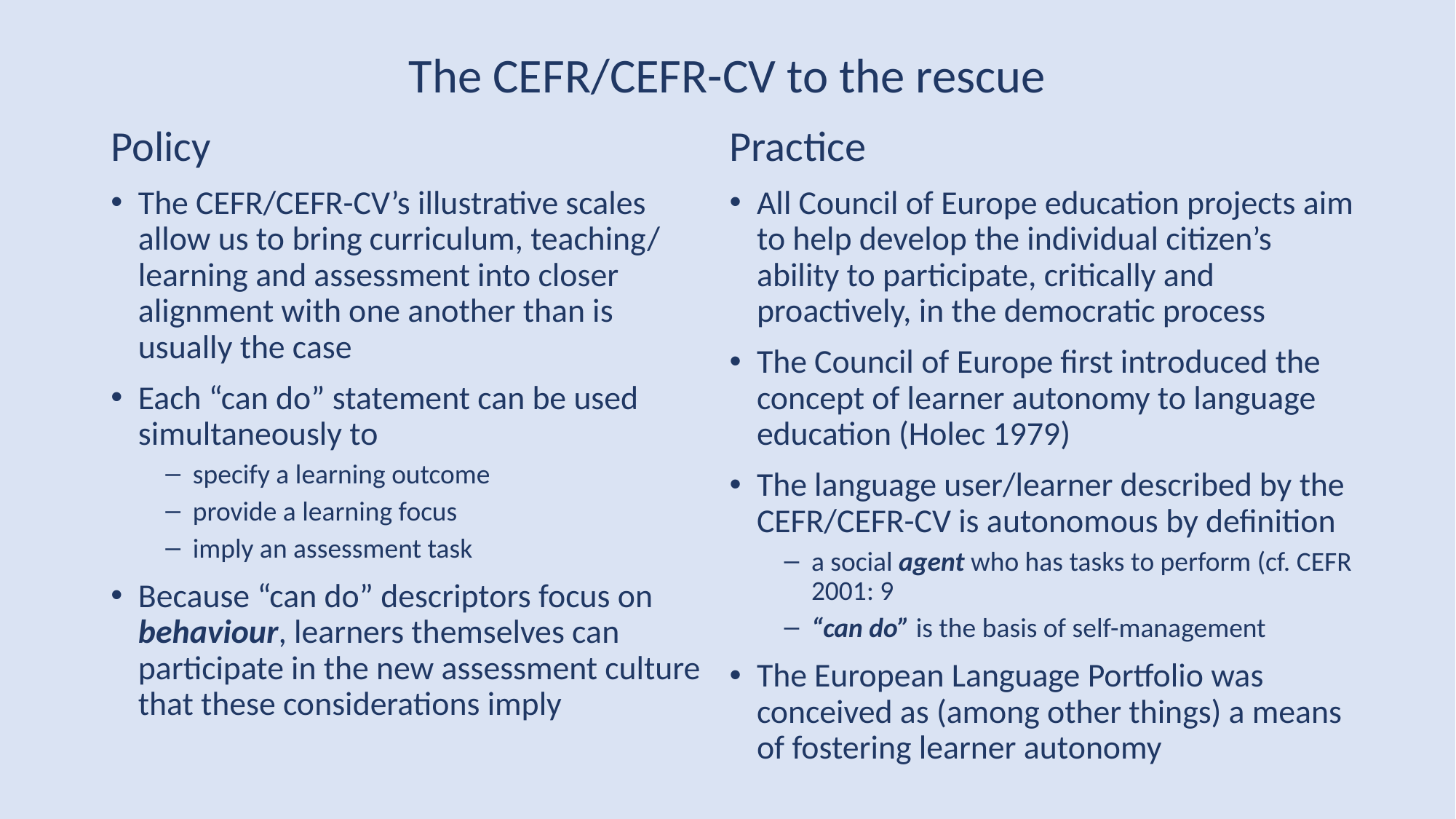

# The CEFR/CEFR-CV to the rescue
Policy
The CEFR/CEFR-CV’s illustrative scales  allow us to bring curriculum, teaching/ learning and assessment into closer alignment with one another than is usually the case
Each “can do” statement can be used simultaneously to
specify a learning outcome
provide a learning focus
imply an assessment task
Because “can do” descriptors focus on behaviour, learners themselves can participate in the new assessment culture that these considerations imply
Practice
All Council of Europe education projects aim to help develop the individual citizen’s ability to participate, critically and proactively, in the democratic process
The Council of Europe first introduced the concept of learner autonomy to language education (Holec 1979)
The language user/learner described by the CEFR/CEFR-CV is autonomous by definition
a social agent who has tasks to perform (cf. CEFR 2001: 9
“can do” is the basis of self-management
The European Language Portfolio was conceived as (among other things) a means of fostering learner autonomy